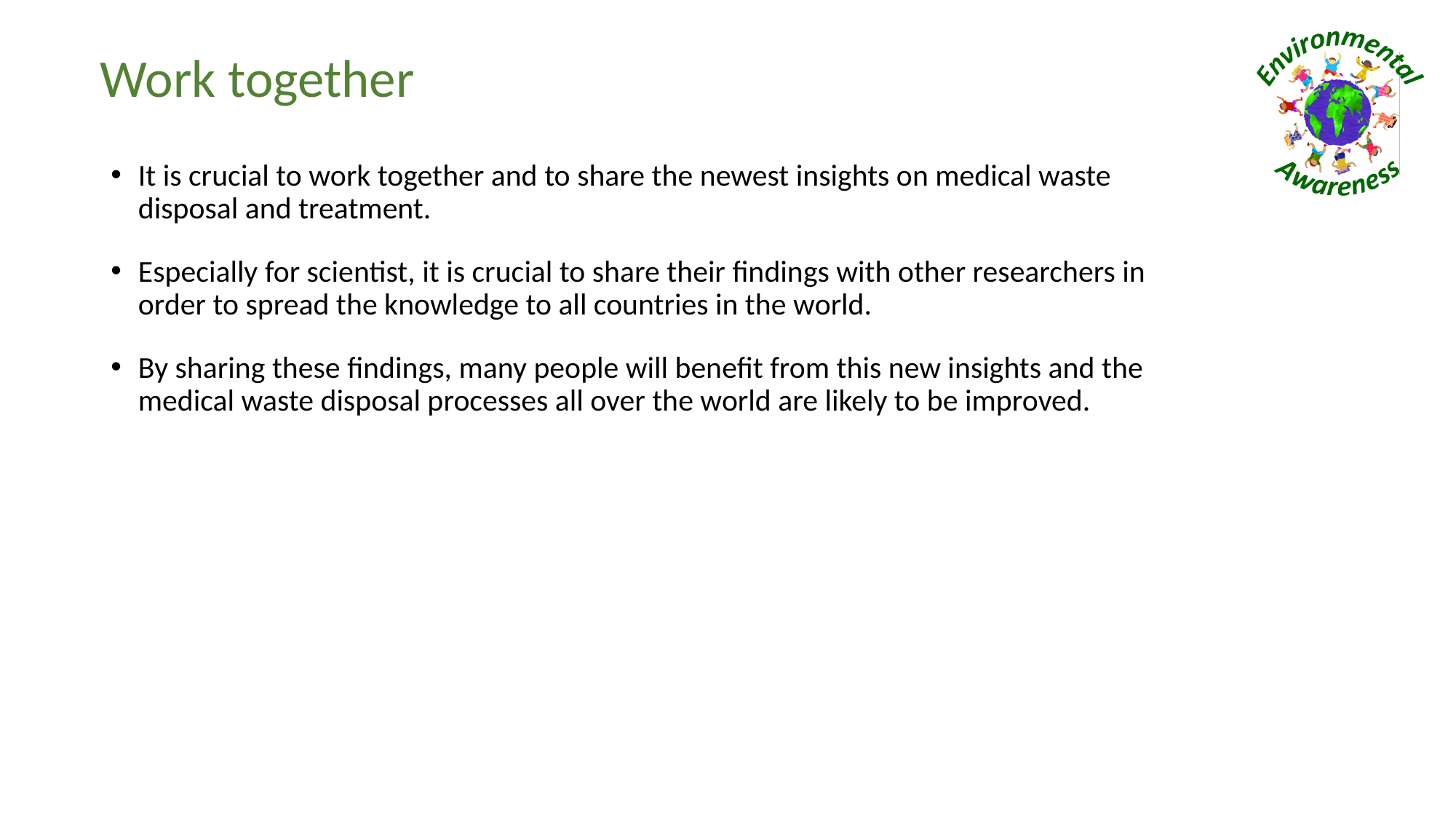

# Work together
It is crucial to work together and to share the newest insights on medical waste disposal and treatment.
Especially for scientist, it is crucial to share their findings with other researchers in order to spread the knowledge to all countries in the world.
By sharing these findings, many people will benefit from this new insights and the medical waste disposal processes all over the world are likely to be improved.